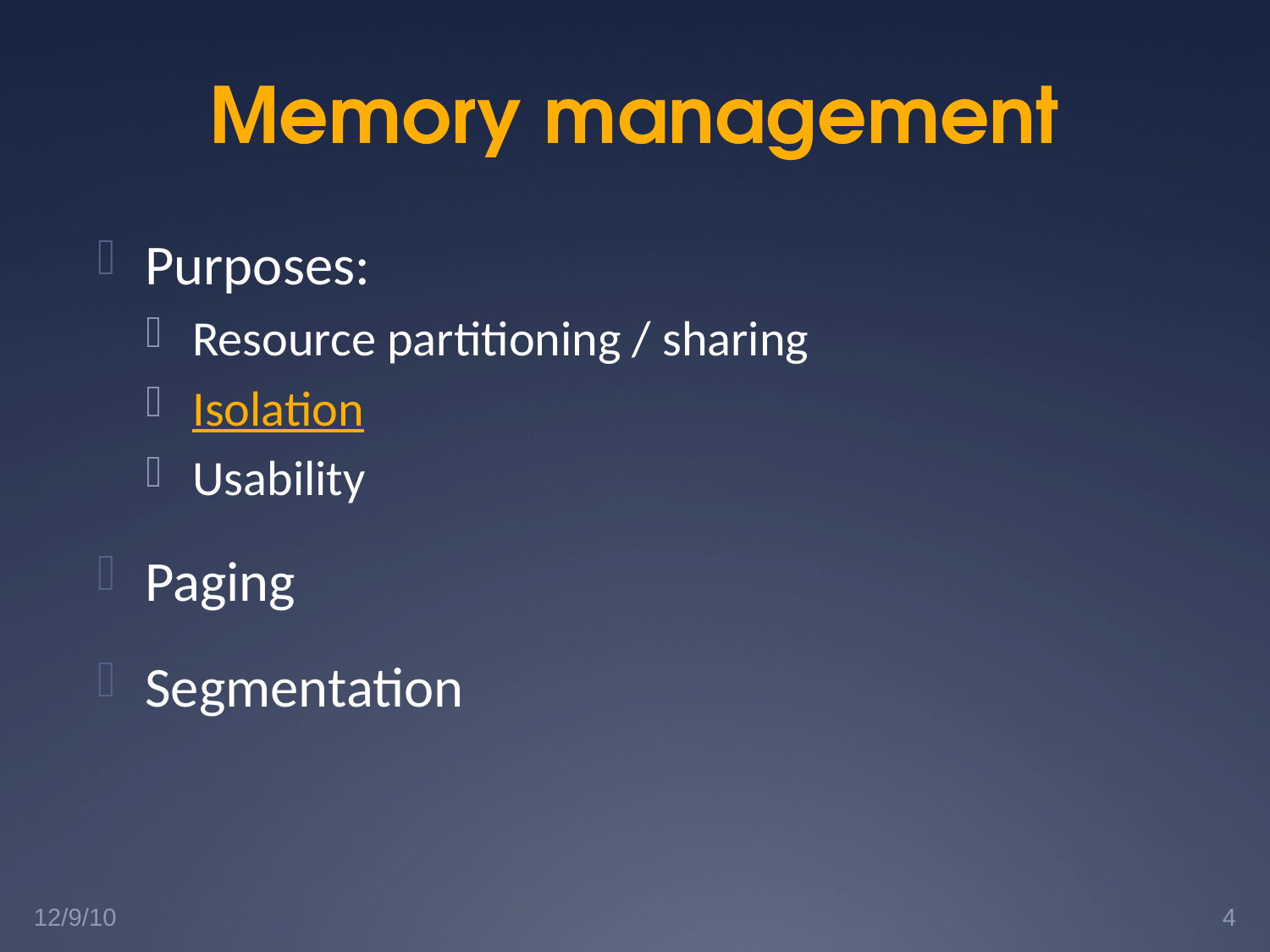

# Memory management
Purposes:
Resource partitioning / sharing
Isolation
Usability
Paging
Segmentation
12/9/10
4